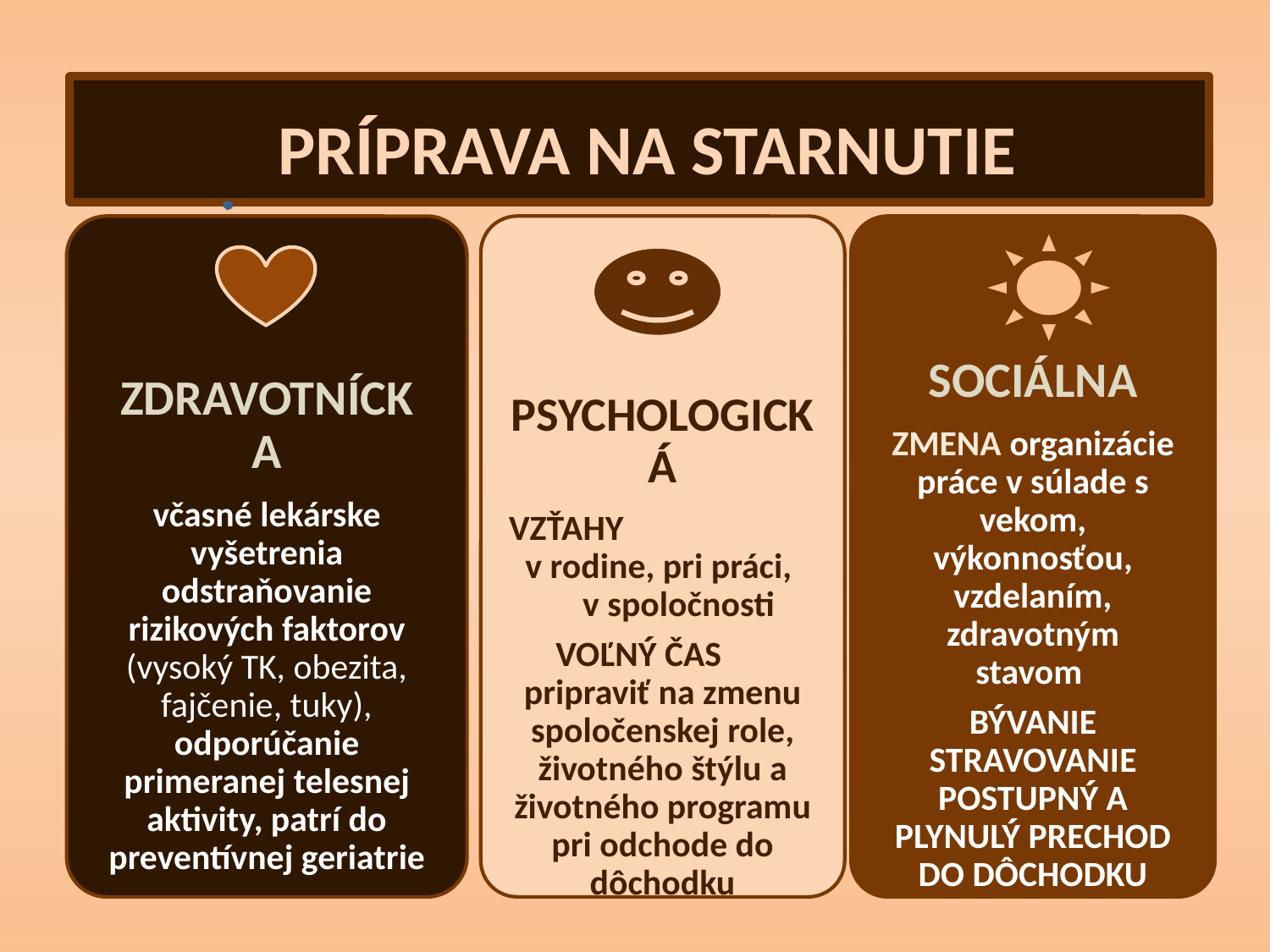

PRÍPRAVA NA STARNUTIE

ZDRAVOTNÍCKA
včasné lekárske vyšetrenia odstraňovanie rizikových faktorov (vysoký TK, obezita, fajčenie, tuky), odporúčanie primeranej telesnej aktivity, patrí do preventívnej geriatrie

PSYCHOLOGICKÁ
VZŤAHY                           v rodine, pri práci,        v spoločnosti
VOĽNÝ ČAS       pripraviť na zmenu spoločenskej role, životného štýlu a životného programu pri odchode do dôchodku
SOCIÁLNA
ZMENA organizácie práce v súlade s vekom, výkonnosťou, vzdelaním, zdravotným stavom
BÝVANIE STRAVOVANIE POSTUPNÝ A PLYNULÝ PRECHOD DO DÔCHODKU